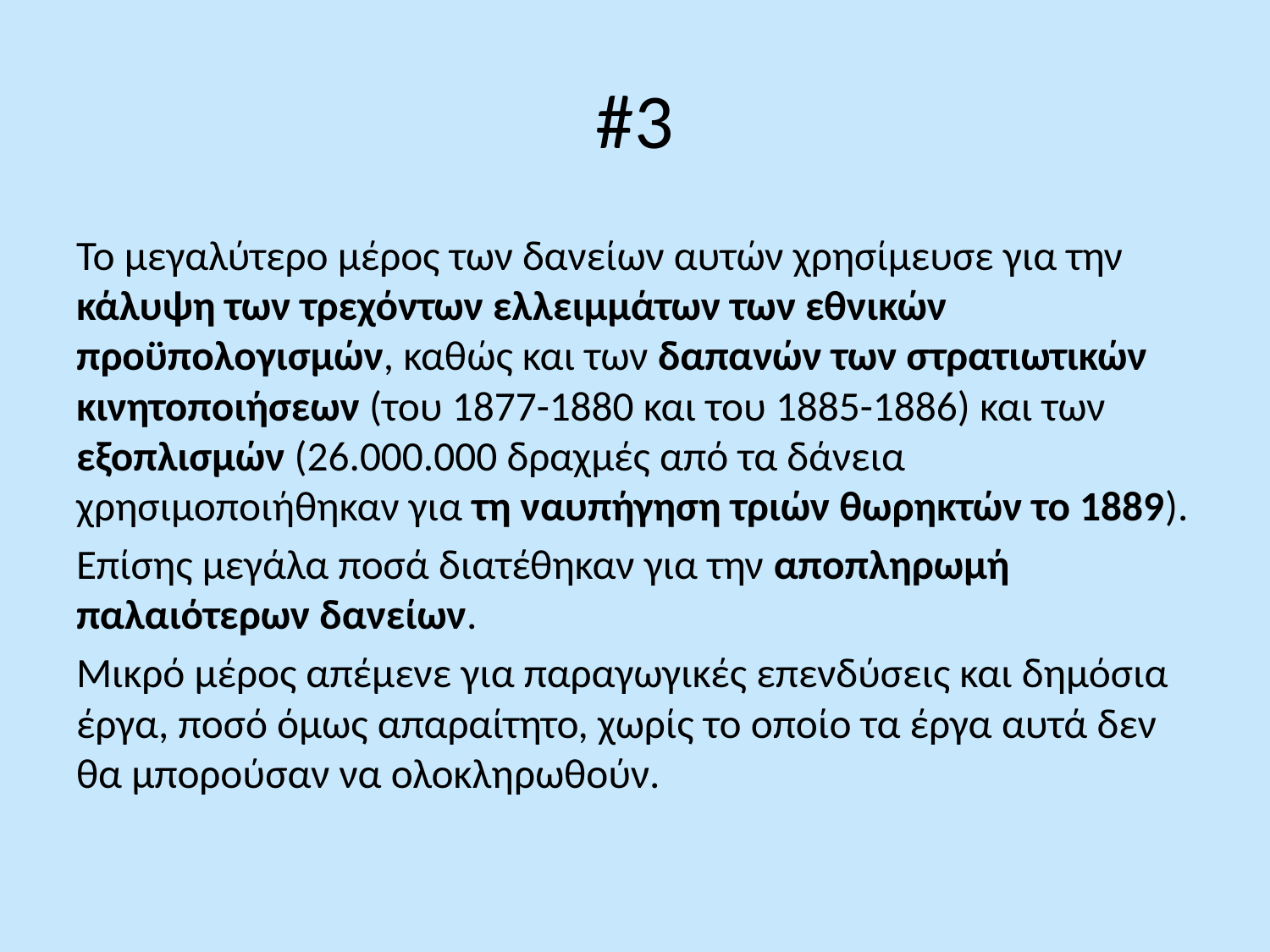

# #3
Το μεγαλύτερο μέρος των δανείων αυτών χρησίμευσε για την κάλυψη των τρεχόντων ελλειμμάτων των εθνικών προϋπολογισμών, καθώς και των δαπανών των στρατιωτικών κινητοποιήσεων (του 1877-1880 και του 1885-1886) και των εξοπλισμών (26.000.000 δραχμές από τα δάνεια χρησιμοποιήθηκαν για τη ναυπήγηση τριών θωρηκτών το 1889).
Επίσης μεγάλα ποσά διατέθηκαν για την αποπληρωμή παλαιότερων δανείων.
Μικρό μέρος απέμενε για παραγωγικές επενδύσεις και δημόσια έργα, ποσό όμως απαραίτητο, χωρίς το οποίο τα έργα αυτά δεν θα μπορούσαν να ολοκληρωθούν.